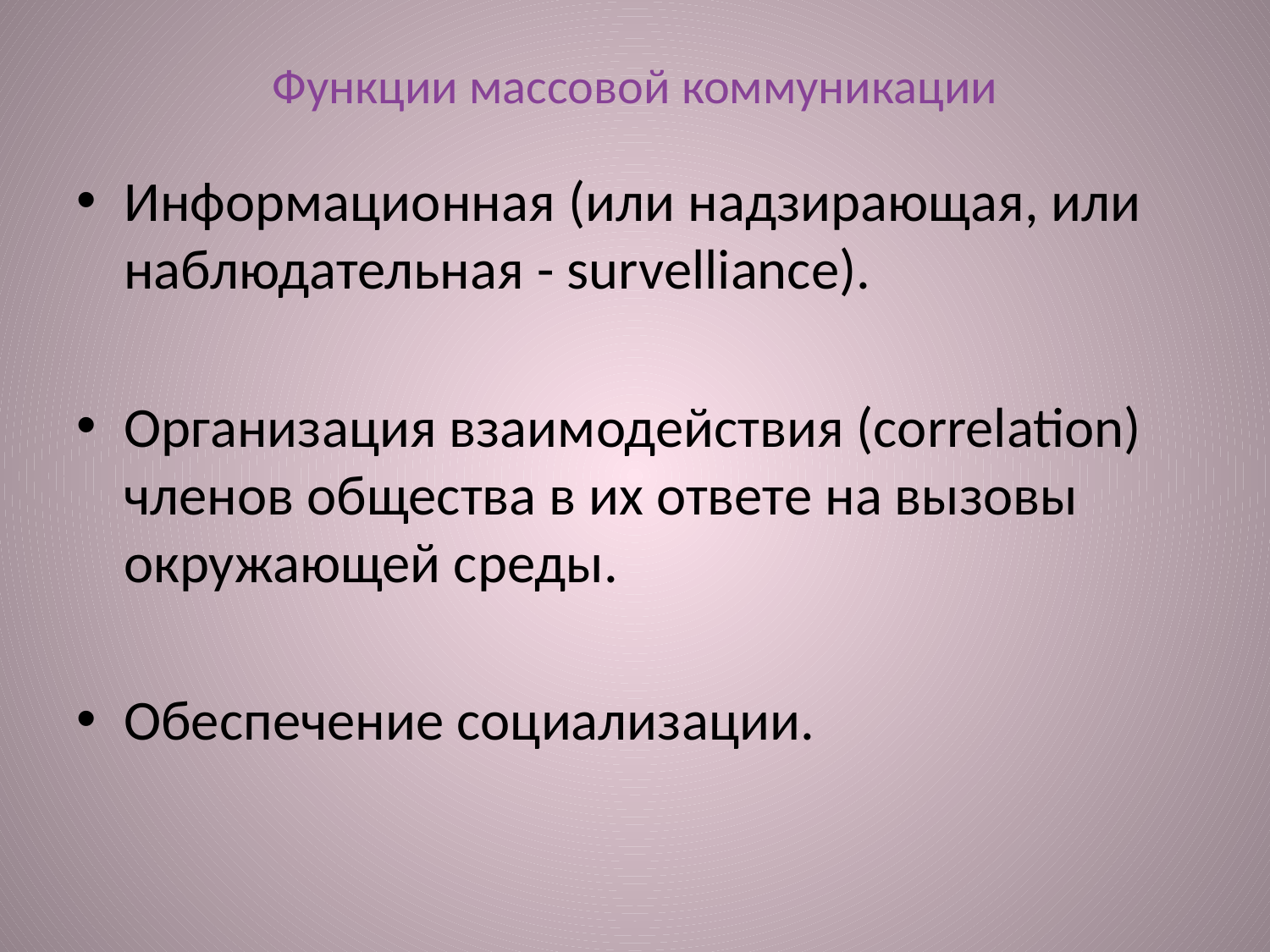

# Функции массовой коммуникации
Информационная (или надзирающая, или наблюдательная - survelliance).

Организация взаимодействия (correlation) членов общества в их ответе на вызовы окружающей среды.

Обеспечение социализации.